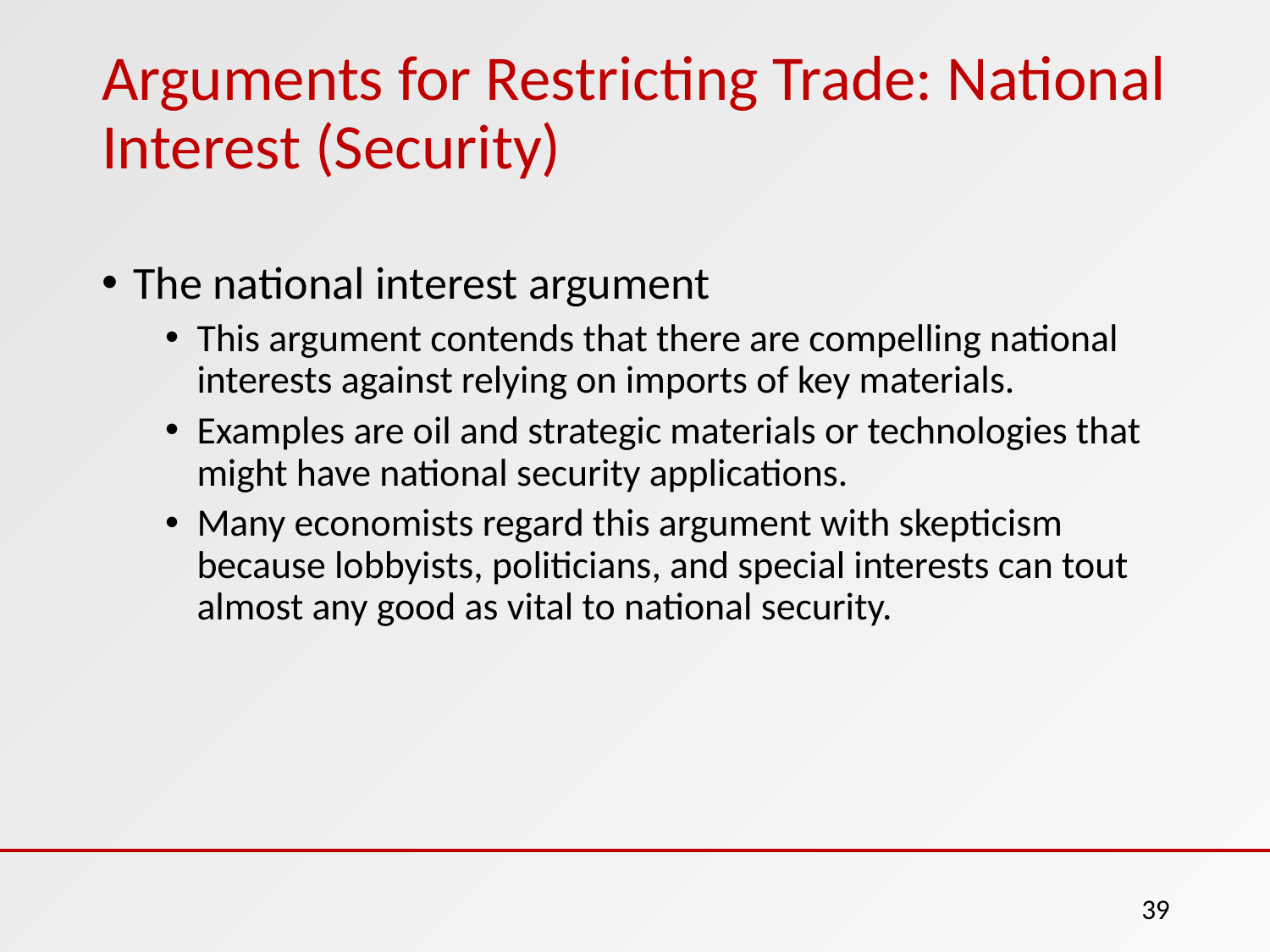

# Arguments for Restricting Trade: National Interest (Security)
The national interest argument
This argument contends that there are compelling national interests against relying on imports of key materials.
Examples are oil and strategic materials or technologies that might have national security applications.
Many economists regard this argument with skepticism because lobbyists, politicians, and special interests can tout almost any good as vital to national security.

39